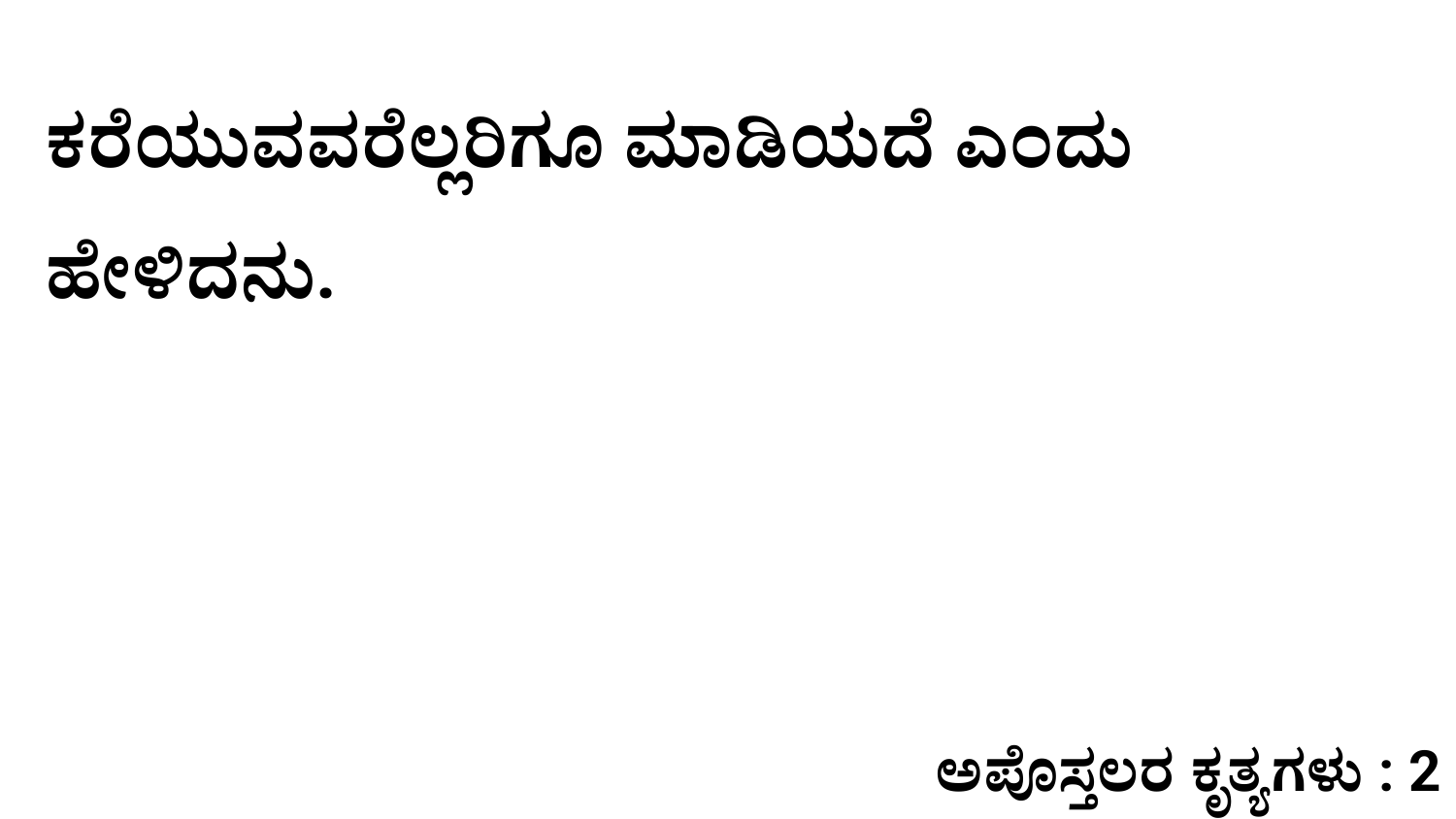

ಕರೆಯುವವರೆಲ್ಲರಿಗೂ ಮಾಡಿಯದೆ ಎಂದು ಹೇಳಿದನು.
ಅಪೊಸ್ತಲರ ಕೃತ್ಯಗಳು : 2